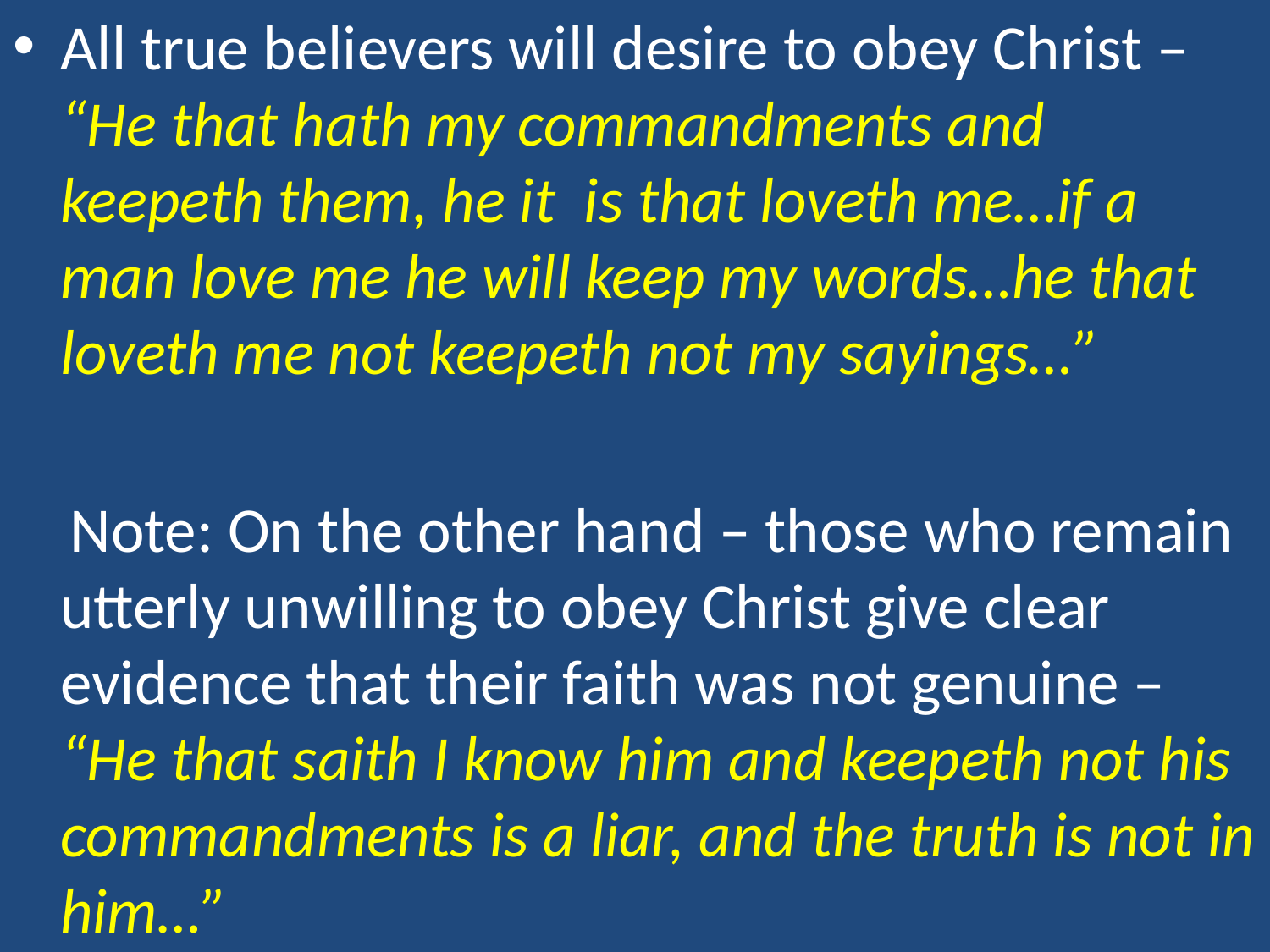

All true believers will desire to obey Christ – “He that hath my commandments and keepeth them, he it  is that loveth me…if a man love me he will keep my words…he that loveth me not keepeth not my sayings…”

    Note: On the other hand – those who remain utterly unwilling to obey Christ give clear evidence that their faith was not genuine – “He that saith I know him and keepeth not his commandments is a liar, and the truth is not in him…”